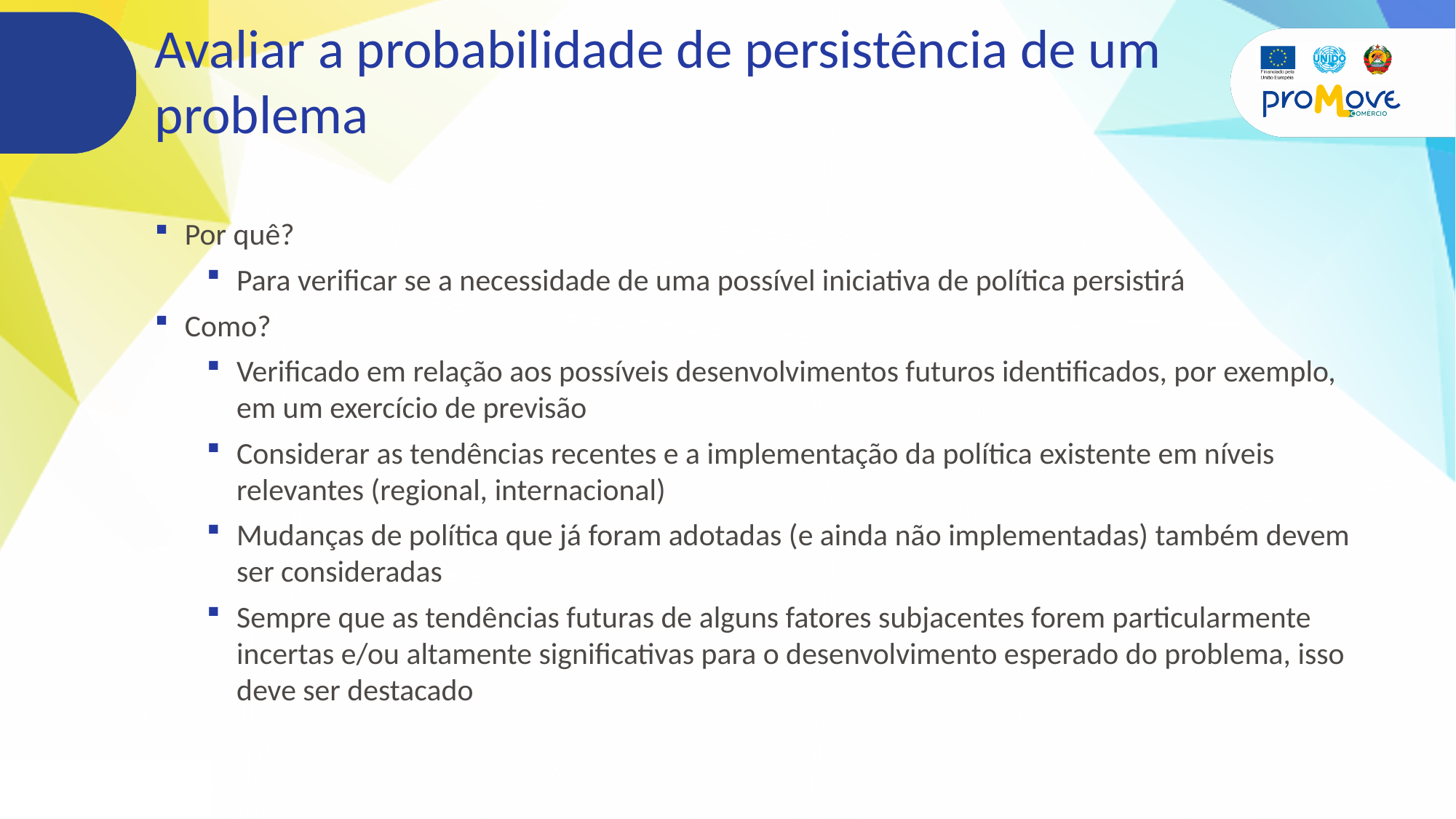

# Avaliar a probabilidade de persistência de um problema
Por quê?
Para verificar se a necessidade de uma possível iniciativa de política persistirá
Como?
Verificado em relação aos possíveis desenvolvimentos futuros identificados, por exemplo, em um exercício de previsão
Considerar as tendências recentes e a implementação da política existente em níveis relevantes (regional, internacional)
Mudanças de política que já foram adotadas (e ainda não implementadas) também devem ser consideradas
Sempre que as tendências futuras de alguns fatores subjacentes forem particularmente incertas e/ou altamente significativas para o desenvolvimento esperado do problema, isso deve ser destacado